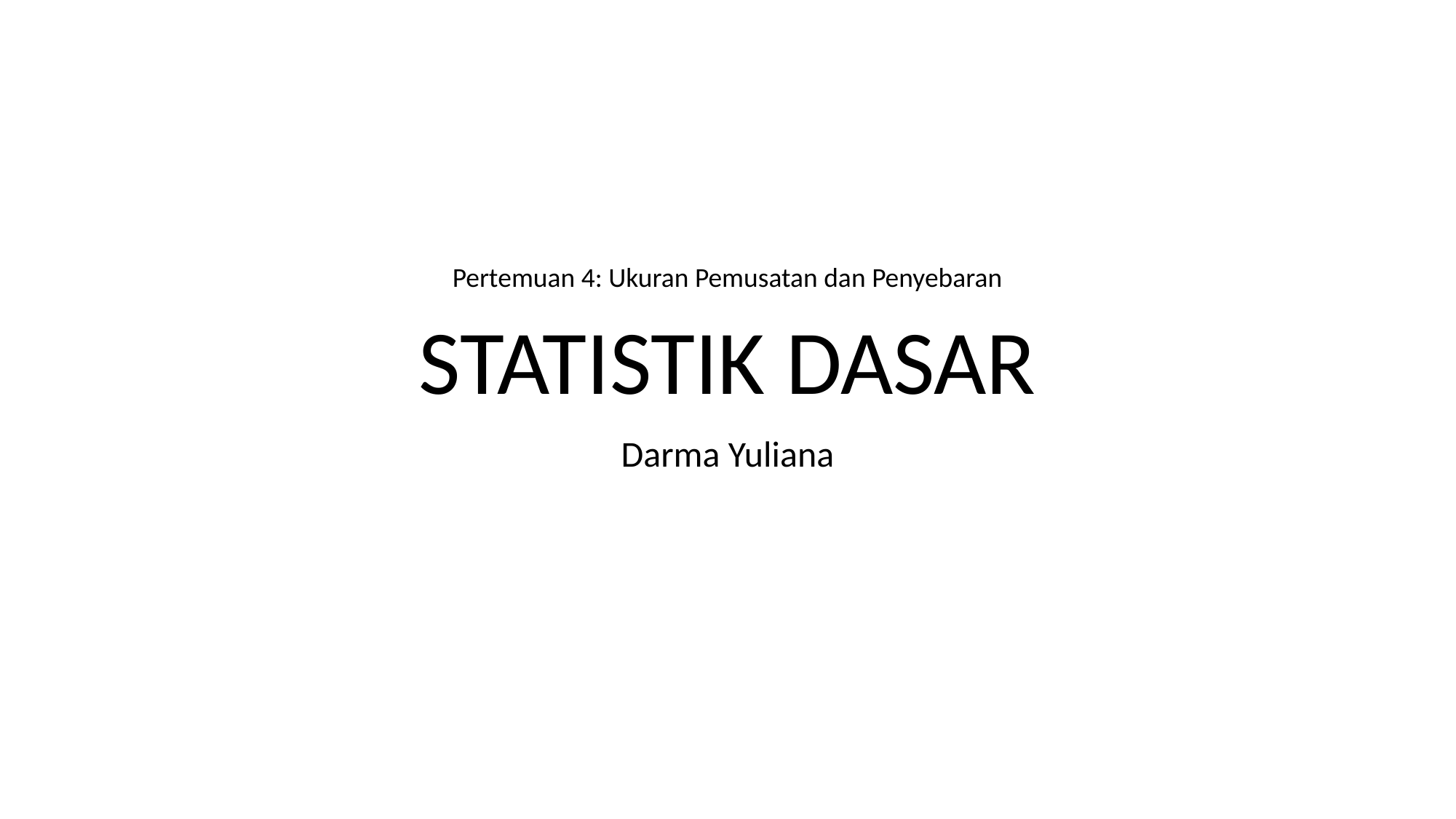

# STATISTIK DASAR
Pertemuan 4: Ukuran Pemusatan dan Penyebaran
Darma Yuliana